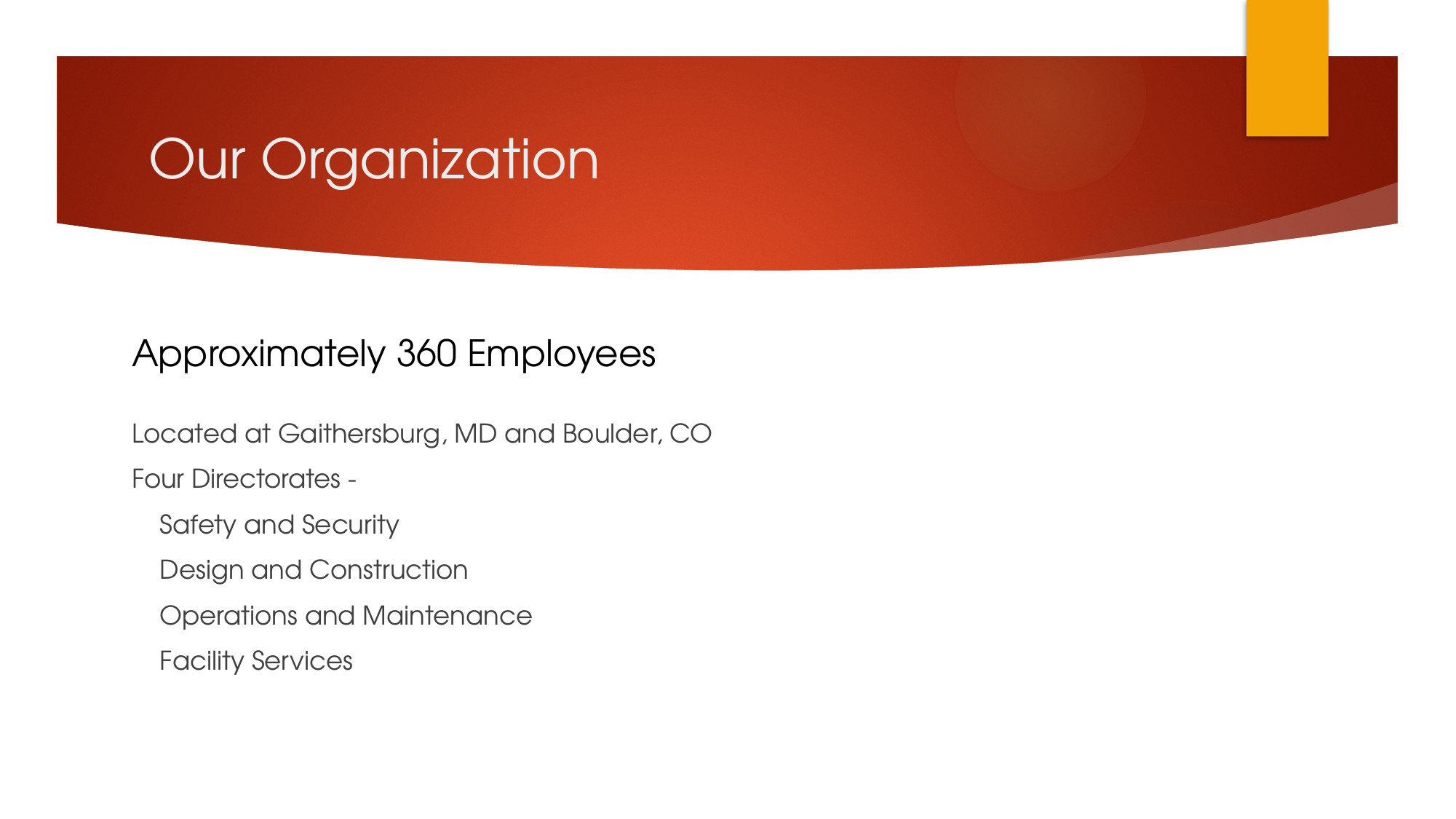

# Our Organization
Approximately 360 Employees

Located at Gaithersburg, MD and Boulder, CO
Four Directorates -
    Safety and Security
    Design and Construction
    Operations and Maintenance
    Facility Services